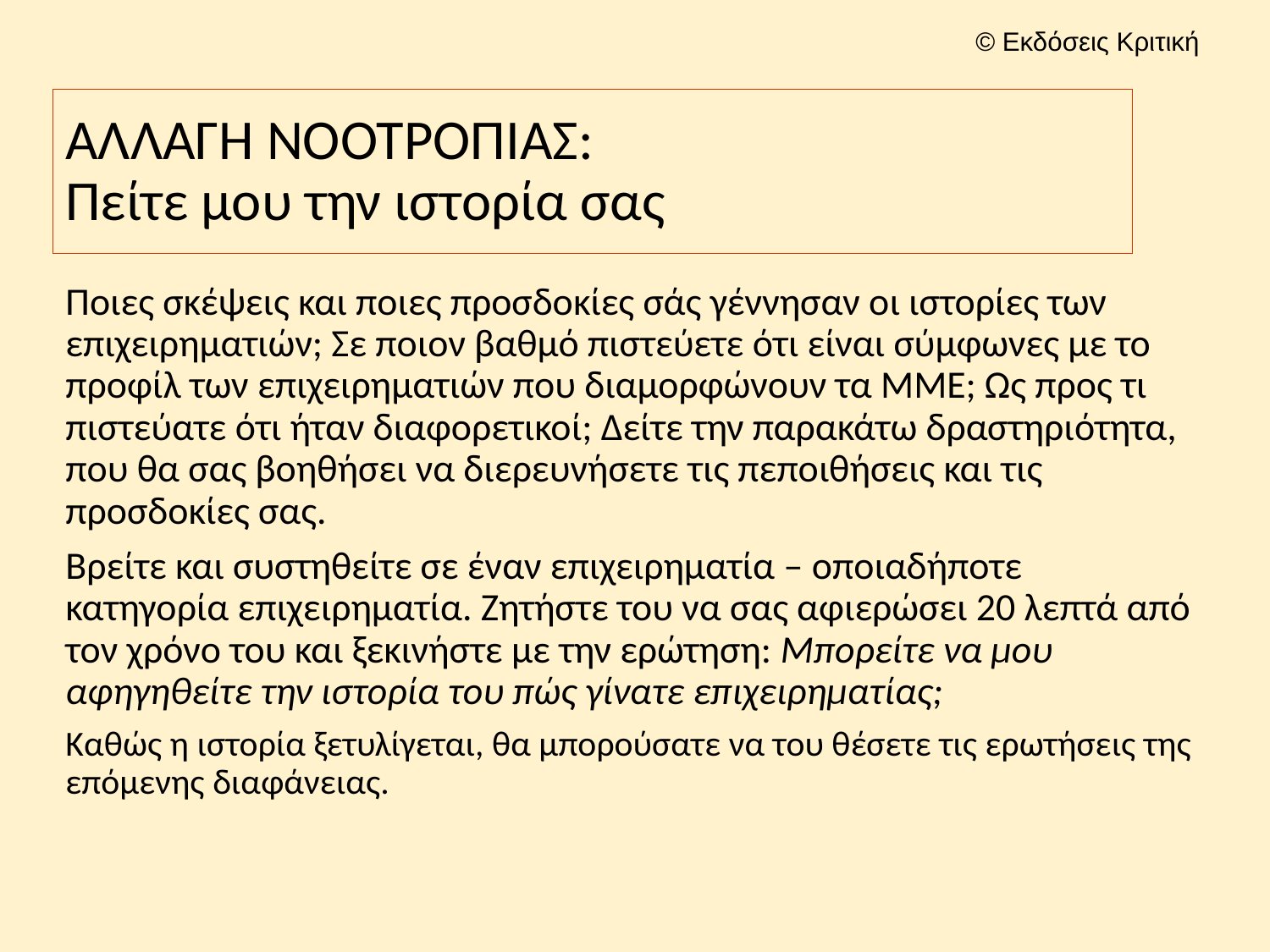

# ΑΛΛΑΓΗ ΝΟΟΤΡΟΠΙΑΣ: Πείτε μου την ιστορία σας
Ποιες σκέψεις και ποιες προσδοκίες σάς γέννησαν οι ιστορίες των επιχειρηματιών; Σε ποιον βαθμό πιστεύετε ότι είναι σύμφωνες με το προφίλ των επιχειρηματιών που διαμορφώνουν τα ΜΜΕ; Ως προς τι πιστεύατε ότι ήταν διαφορετικοί; Δείτε την παρακάτω δραστηριότητα, που θα σας βοηθήσει να διερευνήσετε τις πεποιθήσεις και τις προσδοκίες σας.
Βρείτε και συστηθείτε σε έναν επιχειρηματία ‒ οποιαδήποτε κατηγορία επιχειρηματία. Ζητήστε του να σας αφιερώσει 20 λεπτά από τον χρόνο του και ξεκινήστε με την ερώτηση: Μπορείτε να μου αφηγηθείτε την ιστορία του πώς γίνατε επιχειρηματίας;
Καθώς η ιστορία ξετυλίγεται, θα μπορούσατε να του θέσετε τις ερωτήσεις της επόμενης διαφάνειας.